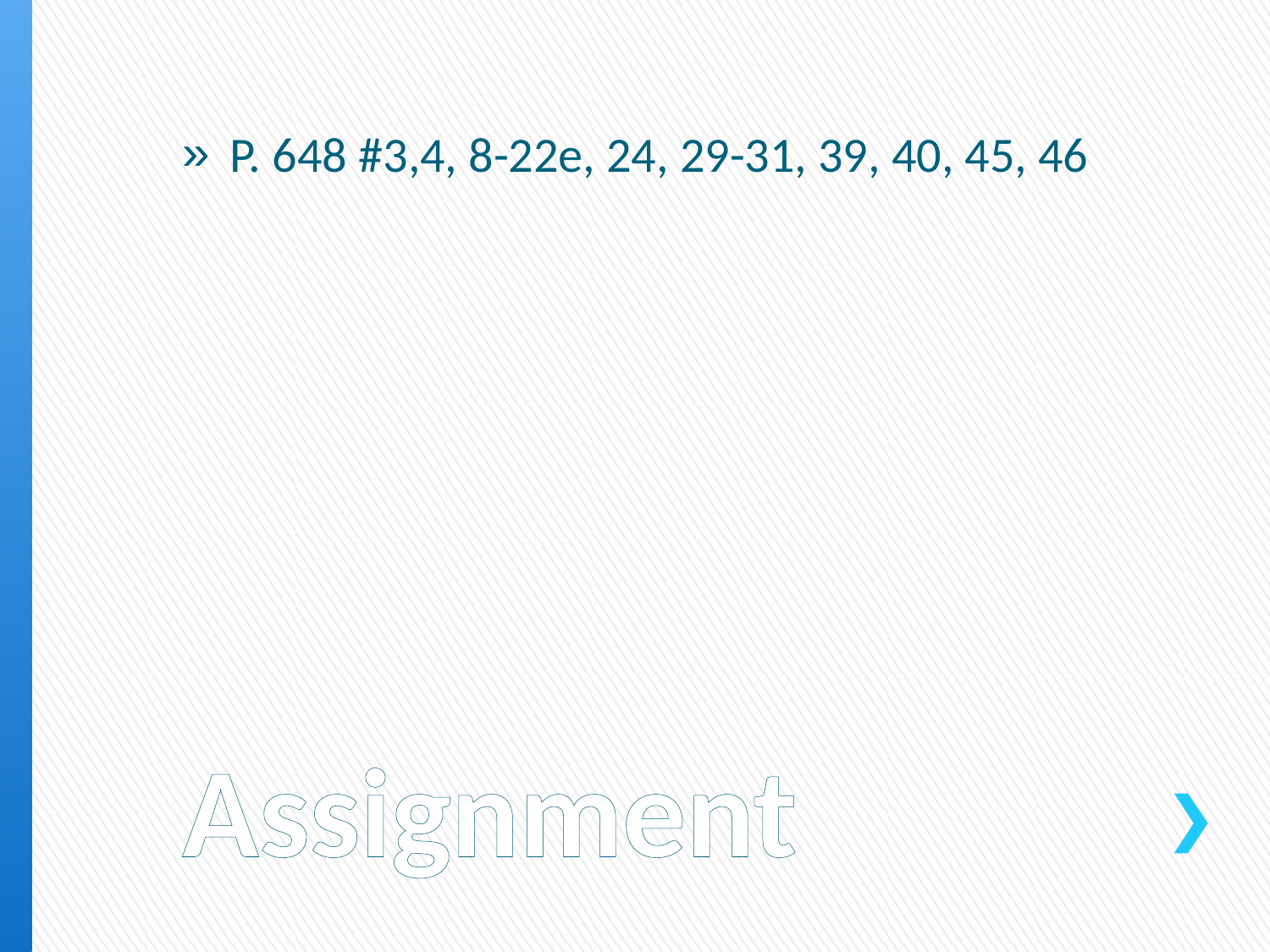

P. 648 #3,4, 8-22e, 24, 29-31, 39, 40, 45, 46
# Assignment